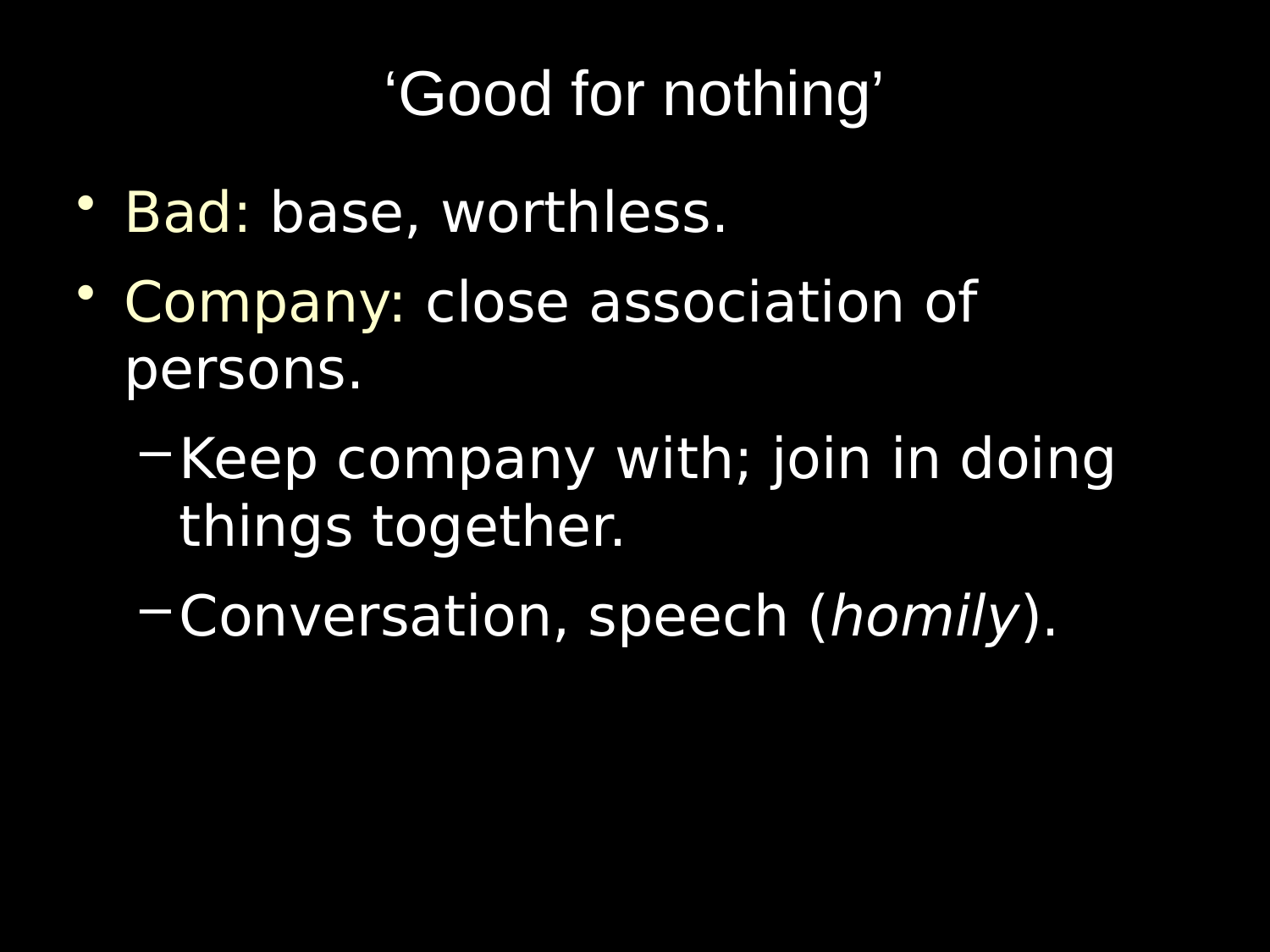

# ‘Good for nothing’
Bad: base, worthless.
Company: close association of persons.
Keep company with; join in doing things together.
Conversation, speech (homily).